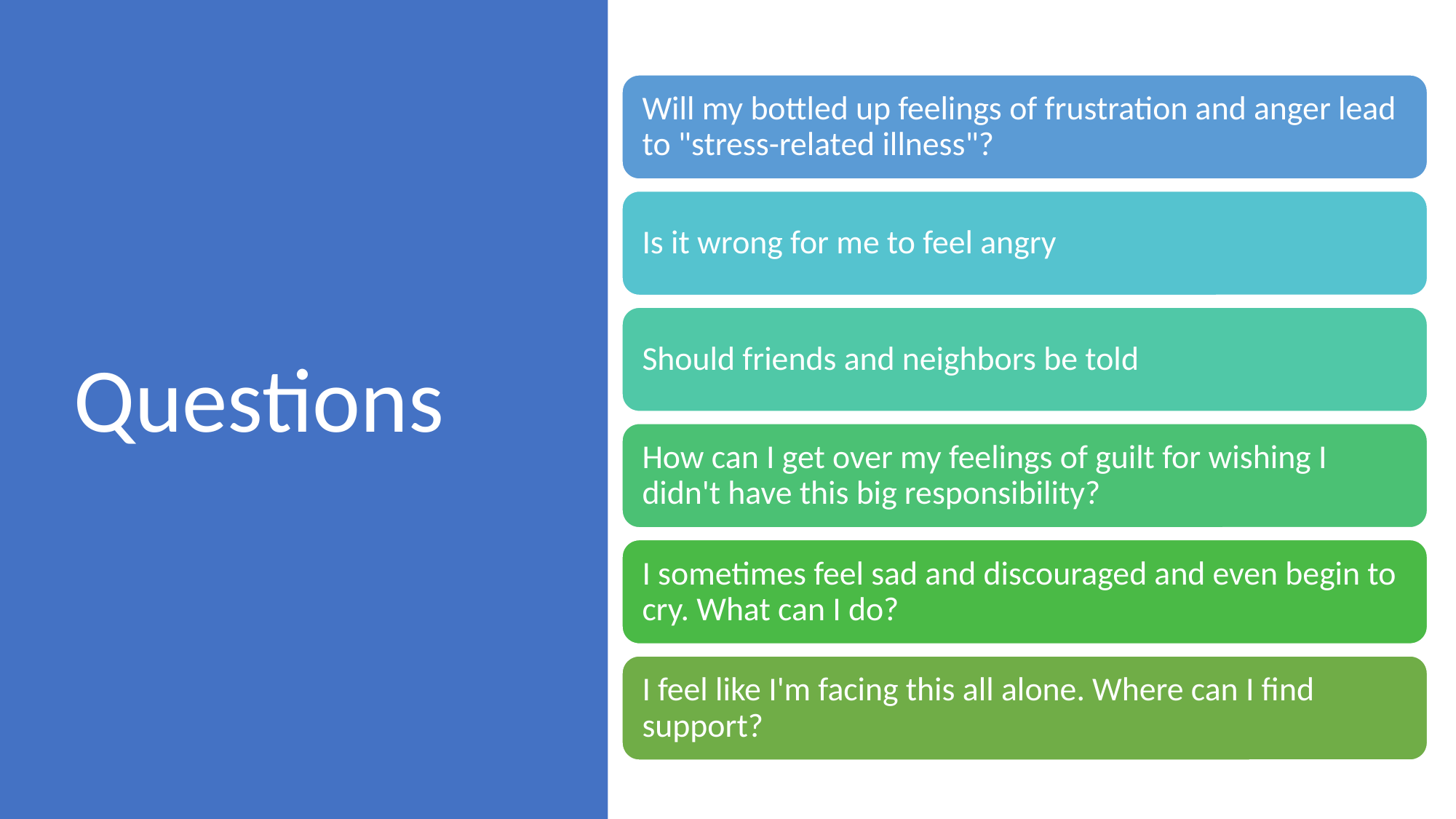

Will my bottled up feelings of frustration and anger lead to "stress-related illness"?
Is it wrong for me to feel angry
Should friends and neighbors be told
How can I get over my feelings of guilt for wishing I didn't have this big responsibility?
I sometimes feel sad and discouraged and even begin to cry. What can I do?
I feel like I'm facing this all alone. Where can I find support?
# Questions